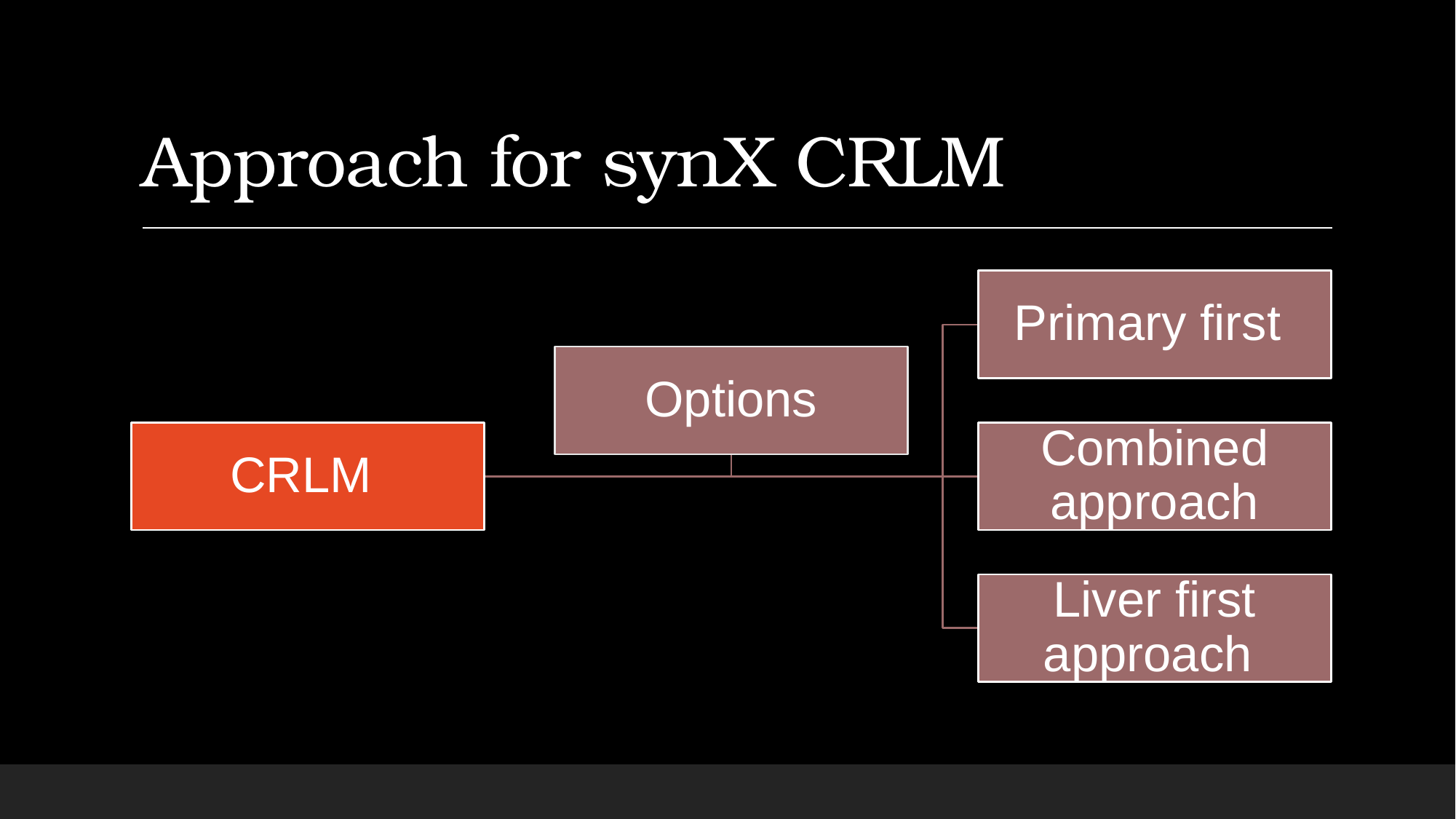

# Approach for synX CRLM
CRLM
Primary first
Combined approach
Liver first approach
Options